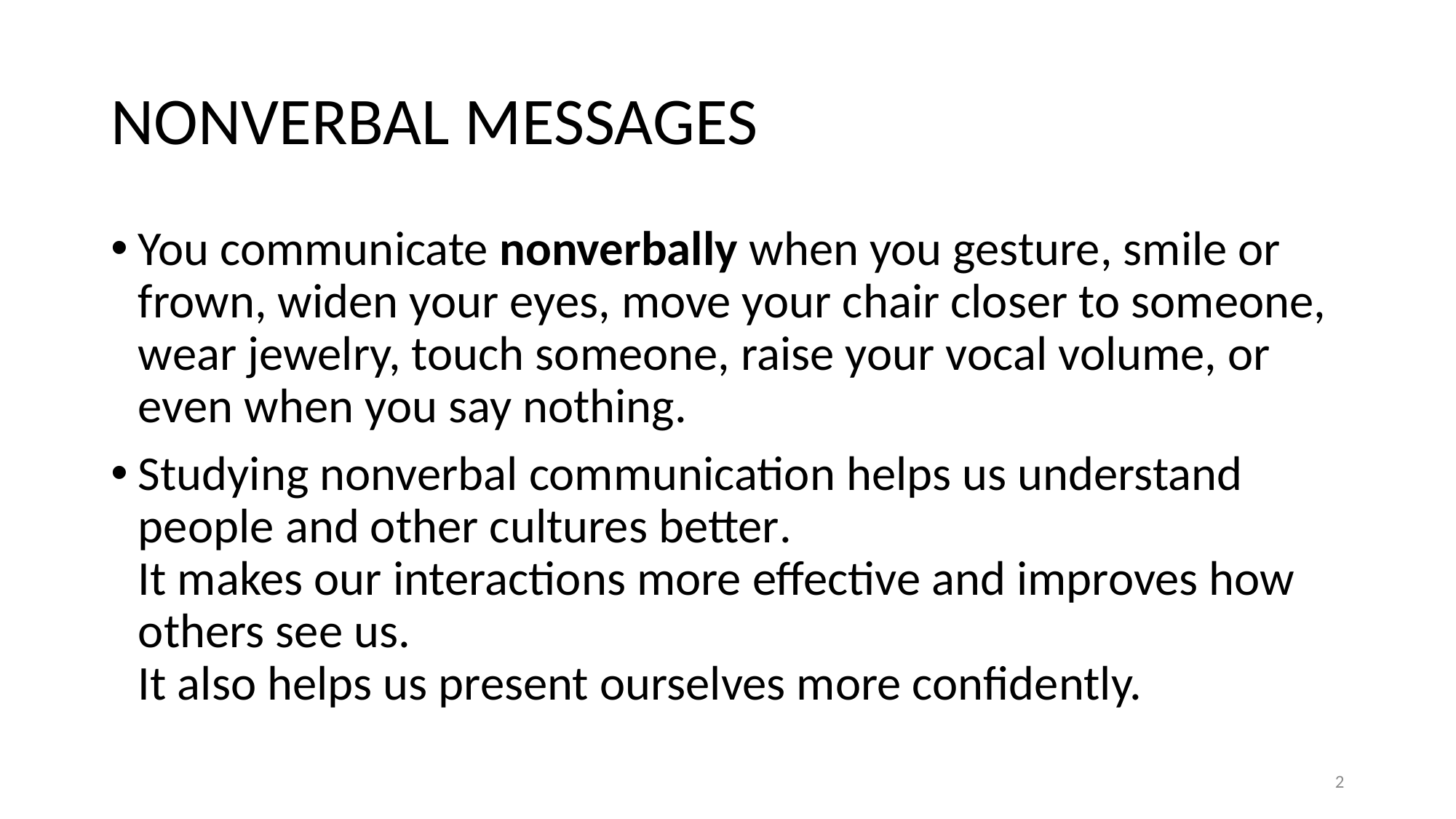

# NONVERBAL MESSAGES
You communicate nonverbally when you gesture, smile or frown, widen your eyes, move your chair closer to someone, wear jewelry, touch someone, raise your vocal volume, or even when you say nothing.
Studying nonverbal communication helps us understand people and other cultures better.
It makes our interactions more effective and improves how others see us.
It also helps us present ourselves more confidently.

2